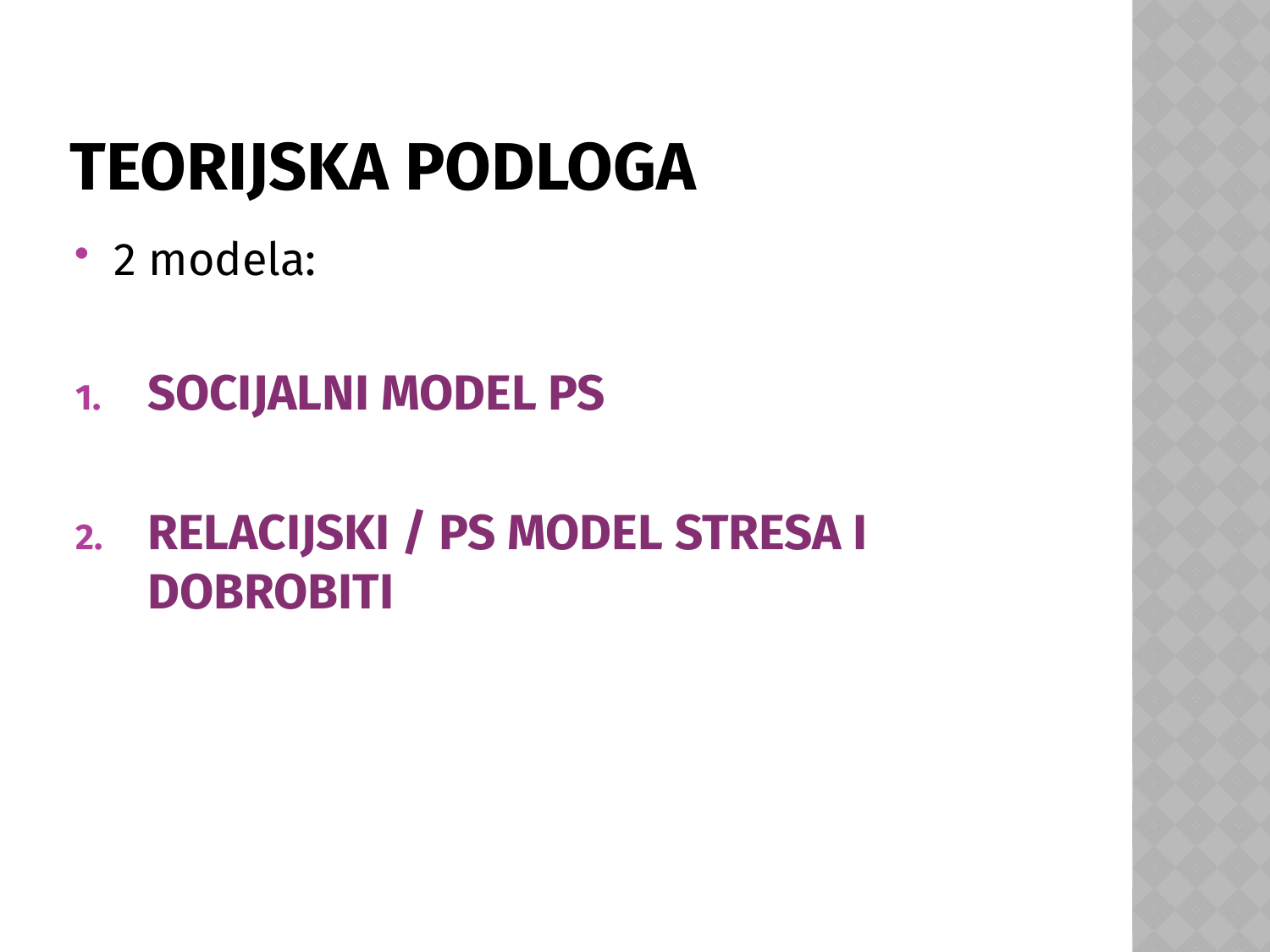

# TeorijSKA PODLOGA
2 modela:

SOCIJALNI MODEL PS

RELACIJSKI / PS MODEL STRESA I DOBROBITI